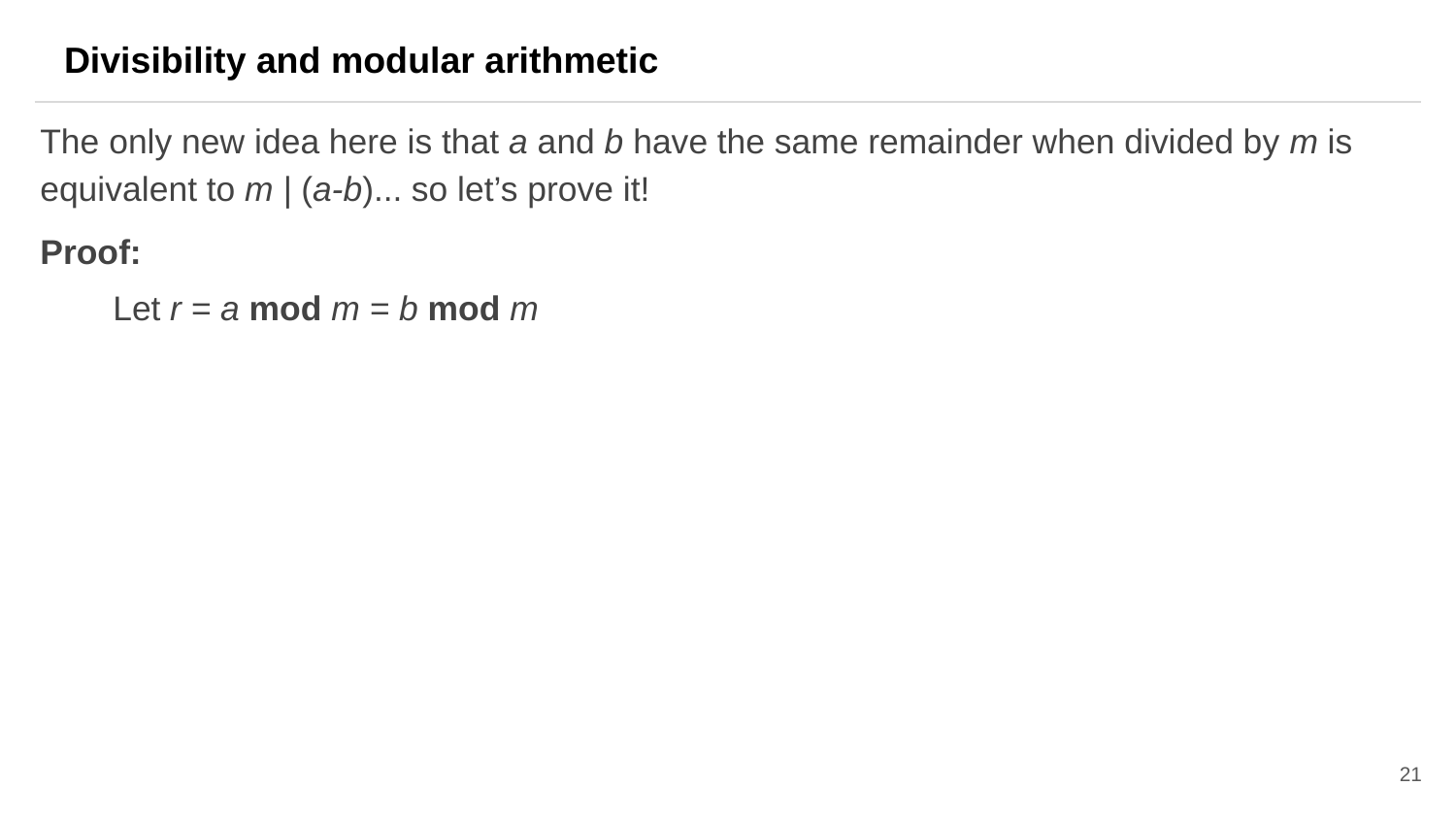

Divisibility and modular arithmetic
The only new idea here is that a and b have the same remainder when divided by m is equivalent to m | (a-b)... so let’s prove it!
Proof:
Let r = a mod m = b mod m

21